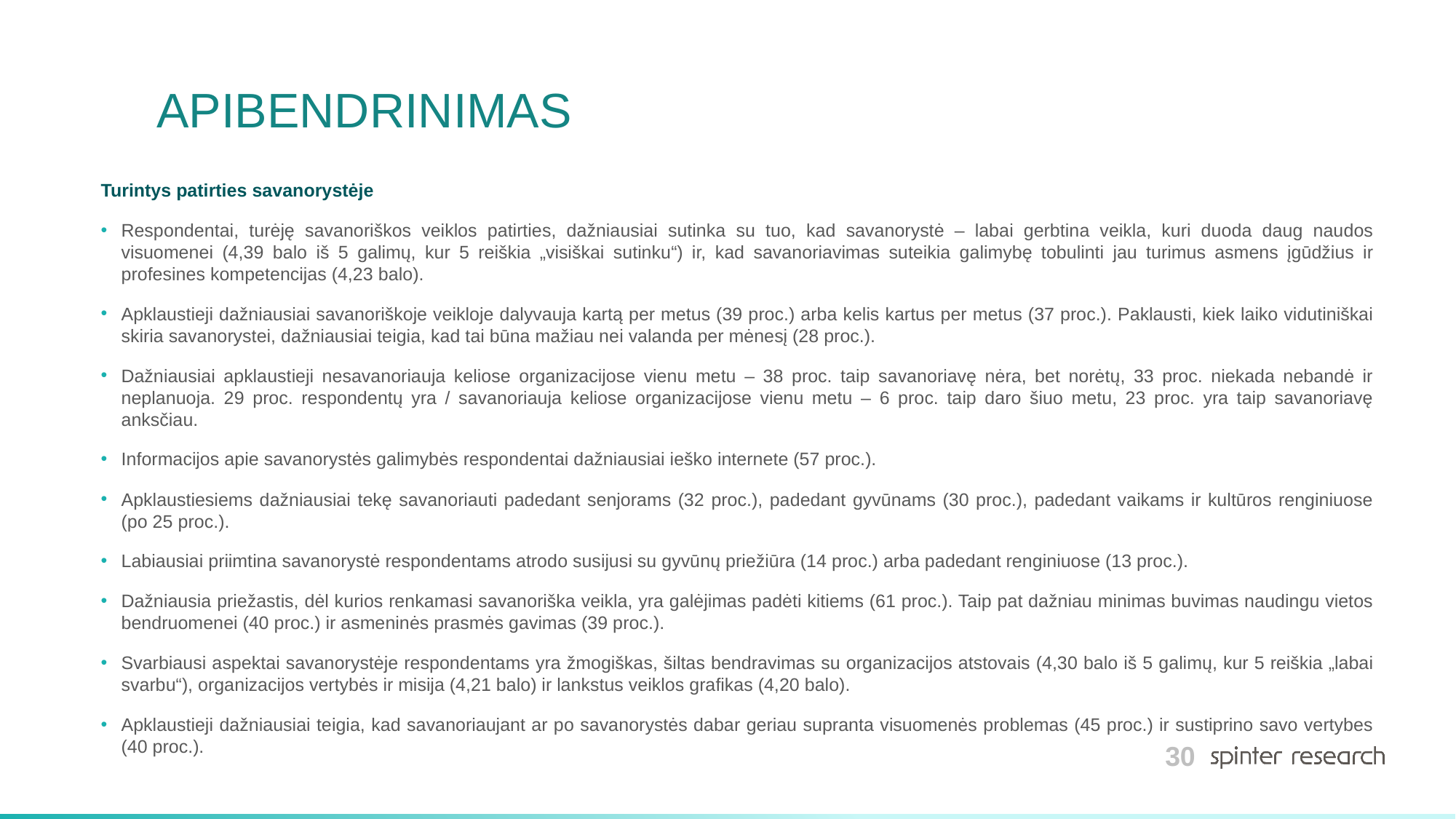

# APIBENDRINIMAS
Turintys patirties savanorystėje
Respondentai, turėję savanoriškos veiklos patirties, dažniausiai sutinka su tuo, kad savanorystė – labai gerbtina veikla, kuri duoda daug naudos visuomenei (4,39 balo iš 5 galimų, kur 5 reiškia „visiškai sutinku“) ir, kad savanoriavimas suteikia galimybę tobulinti jau turimus asmens įgūdžius ir profesines kompetencijas (4,23 balo).
Apklaustieji dažniausiai savanoriškoje veikloje dalyvauja kartą per metus (39 proc.) arba kelis kartus per metus (37 proc.). Paklausti, kiek laiko vidutiniškai skiria savanorystei, dažniausiai teigia, kad tai būna mažiau nei valanda per mėnesį (28 proc.).
Dažniausiai apklaustieji nesavanoriauja keliose organizacijose vienu metu – 38 proc. taip savanoriavę nėra, bet norėtų, 33 proc. niekada nebandė ir neplanuoja. 29 proc. respondentų yra / savanoriauja keliose organizacijose vienu metu – 6 proc. taip daro šiuo metu, 23 proc. yra taip savanoriavę anksčiau.
Informacijos apie savanorystės galimybės respondentai dažniausiai ieško internete (57 proc.).
Apklaustiesiems dažniausiai tekę savanoriauti padedant senjorams (32 proc.), padedant gyvūnams (30 proc.), padedant vaikams ir kultūros renginiuose (po 25 proc.).
Labiausiai priimtina savanorystė respondentams atrodo susijusi su gyvūnų priežiūra (14 proc.) arba padedant renginiuose (13 proc.).
Dažniausia priežastis, dėl kurios renkamasi savanoriška veikla, yra galėjimas padėti kitiems (61 proc.). Taip pat dažniau minimas buvimas naudingu vietos bendruomenei (40 proc.) ir asmeninės prasmės gavimas (39 proc.).
Svarbiausi aspektai savanorystėje respondentams yra žmogiškas, šiltas bendravimas su organizacijos atstovais (4,30 balo iš 5 galimų, kur 5 reiškia „labai svarbu“), organizacijos vertybės ir misija (4,21 balo) ir lankstus veiklos grafikas (4,20 balo).
Apklaustieji dažniausiai teigia, kad savanoriaujant ar po savanorystės dabar geriau supranta visuomenės problemas (45 proc.) ir sustiprino savo vertybes (40 proc.).